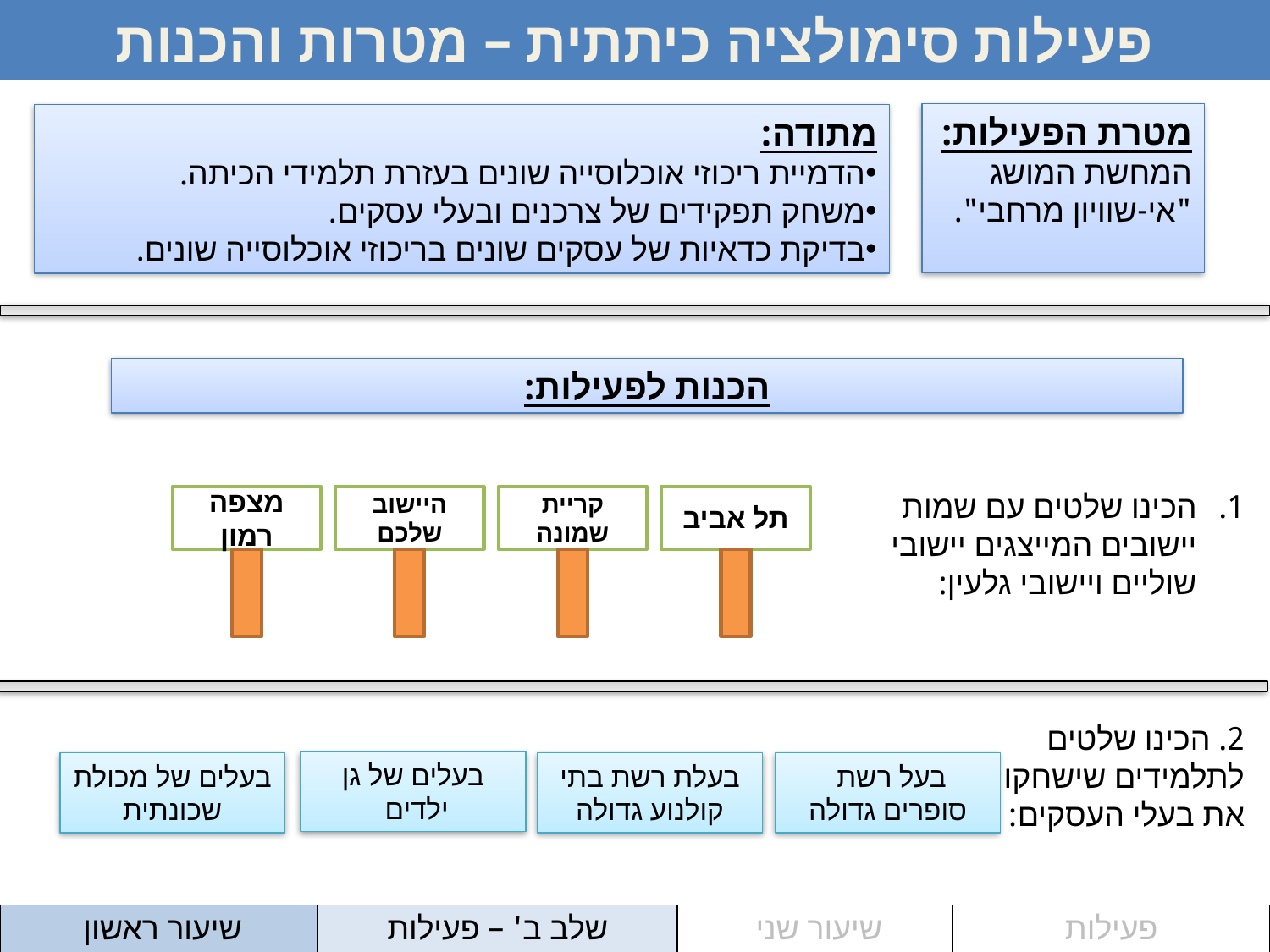

פעילות סימולציה כיתתית – מטרות והכנות
מטרת הפעילות:
המחשת המושג    "אי-שוויון מרחבי".

מתודה:
הדמיית ריכוזי אוכלוסייה שונים בעזרת תלמידי הכיתה.
משחק תפקידים של צרכנים ובעלי עסקים.
בדיקת כדאיות של עסקים שונים בריכוזי אוכלוסייה שונים.

הכנות לפעילות:
הכינו שלטים עם שמות יישובים המייצגים יישובי שוליים ויישובי גלעין:
מצפה רמון

היישוב שלכם

קריית שמונה

תל אביב

2. הכינו שלטים לתלמידים שישחקו את בעלי העסקים:
בעלים של גן ילדים
בעלים של מכולת שכונתית
בעלת רשת בתי קולנוע גדולה
בעל רשת
סופרים גדולה
| שיעור ראשון | שלב ב' – פעילות סימולציה | שיעור שני | פעילות |
| --- | --- | --- | --- |